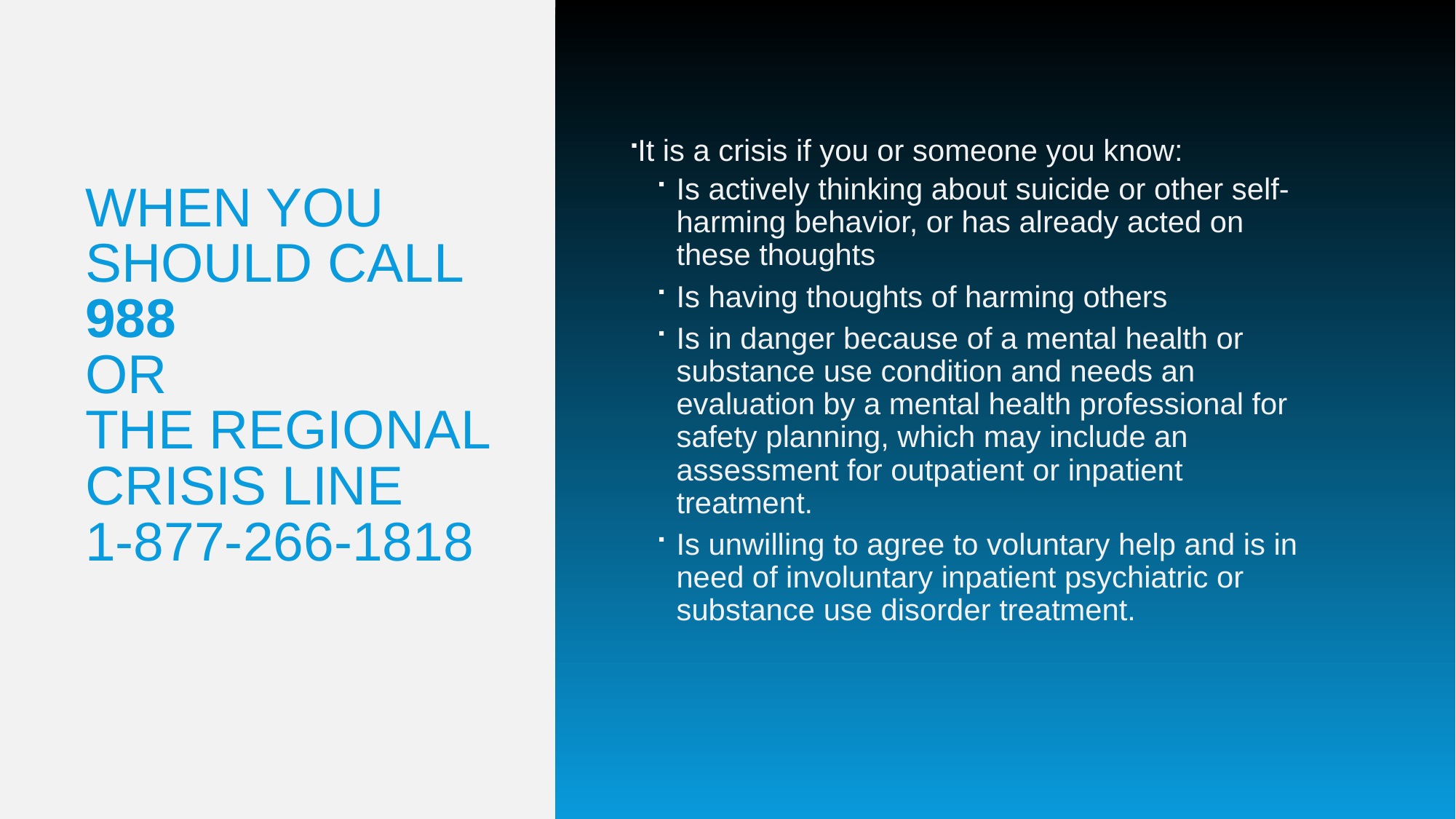

# When you should call 988 or The Regional crisis line 1-877-266-1818
It is a crisis if you or someone you know:
Is actively thinking about suicide or other self-harming behavior, or has already acted on these thoughts
Is having thoughts of harming others
Is in danger because of a mental health or substance use condition and needs an evaluation by a mental health professional for safety planning, which may include an assessment for outpatient or inpatient treatment.
Is unwilling to agree to voluntary help and is in need of involuntary inpatient psychiatric or substance use disorder treatment.